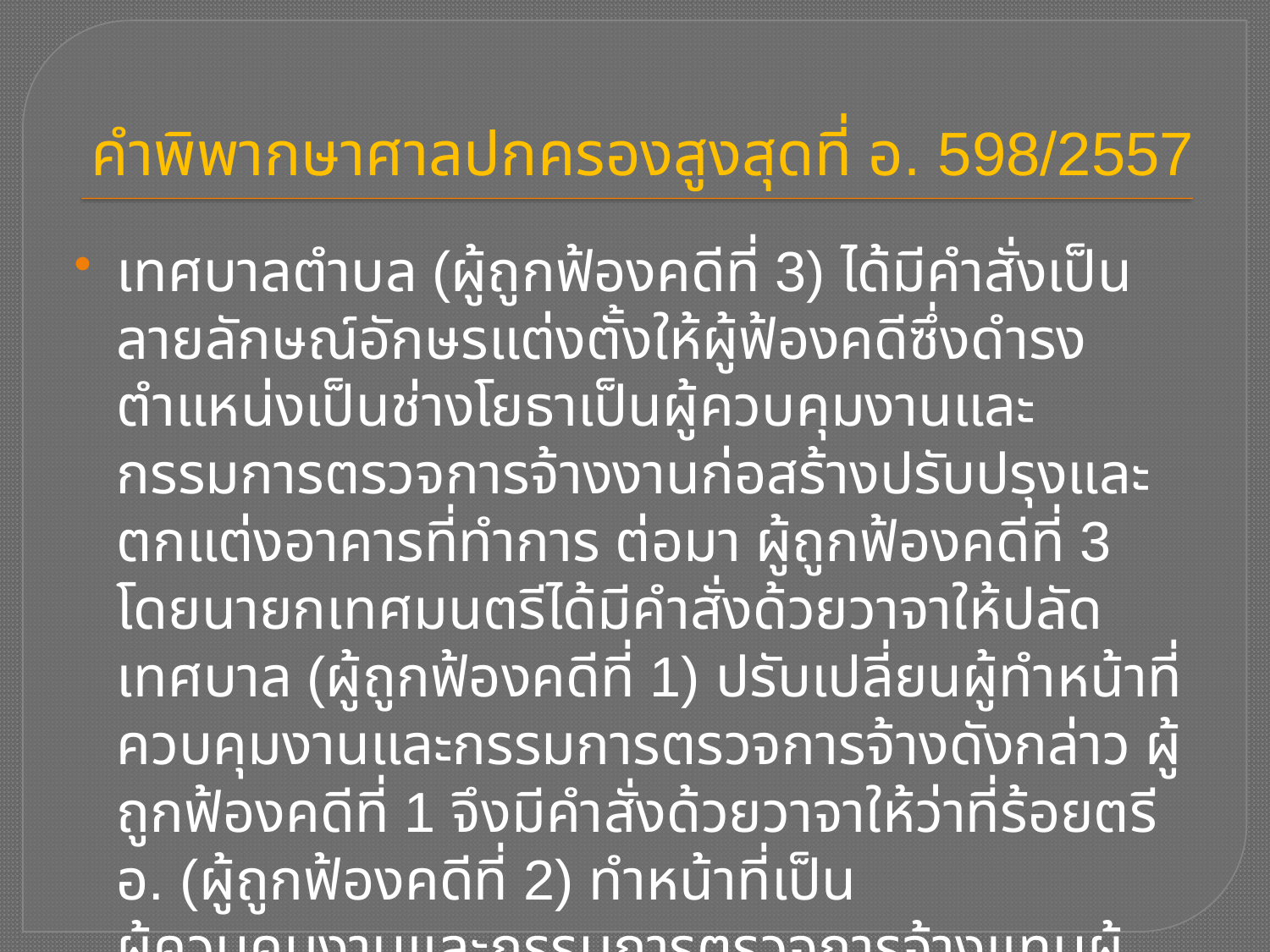

# คำพิพากษาศาลปกครองสูงสุดที่ อ. 598/2557
เทศบาลตำบล (ผู้ถูกฟ้องคดีที่ 3) ได้มีคำสั่งเป็นลายลักษณ์อักษรแต่งตั้งให้ผู้ฟ้องคดีซึ่งดำรงตำแหน่งเป็นช่างโยธาเป็นผู้ควบคุมงานและกรรมการตรวจการจ้างงานก่อสร้างปรับปรุงและตกแต่งอาคารที่ทำการ ต่อมา ผู้ถูกฟ้องคดีที่ 3 โดยนายกเทศมนตรีได้มีคำสั่งด้วยวาจาให้ปลัดเทศบาล (ผู้ถูกฟ้องคดีที่ 1) ปรับเปลี่ยนผู้ทำหน้าที่ควบคุมงานและกรรมการตรวจการจ้างดังกล่าว ผู้ถูกฟ้องคดีที่ 1 จึงมีคำสั่งด้วยวาจาให้ว่าที่ร้อยตรี อ. (ผู้ถูกฟ้องคดีที่ 2) ทำหน้าที่เป็น
ผู้ควบคุมงานและกรรมการตรวจการจ้างแทนผู้ฟ้องคดี